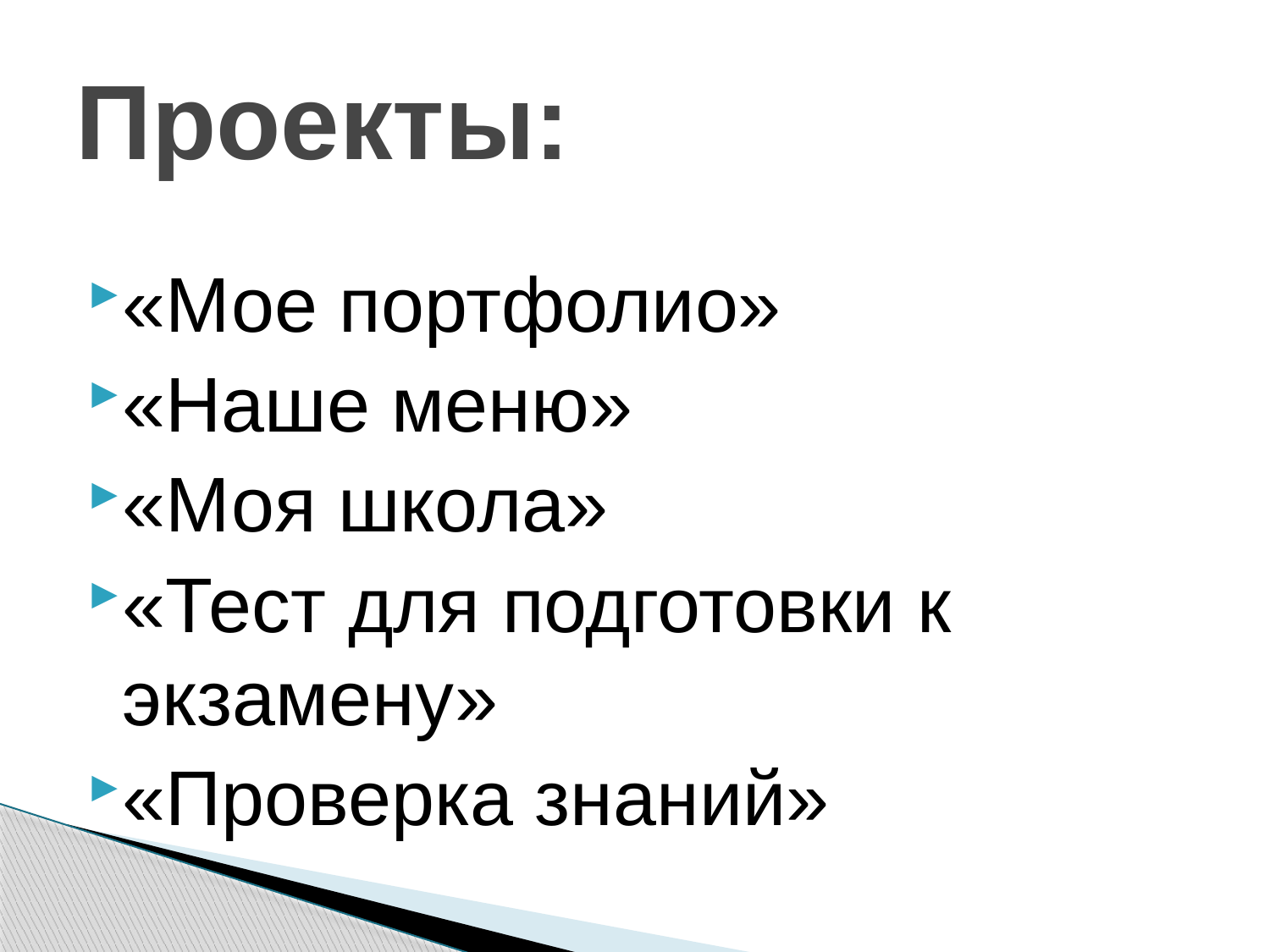

# Проекты:
«Мое портфолио»
«Наше меню»
«Моя школа»
«Тест для подготовки к экзамену»
«Проверка знаний»